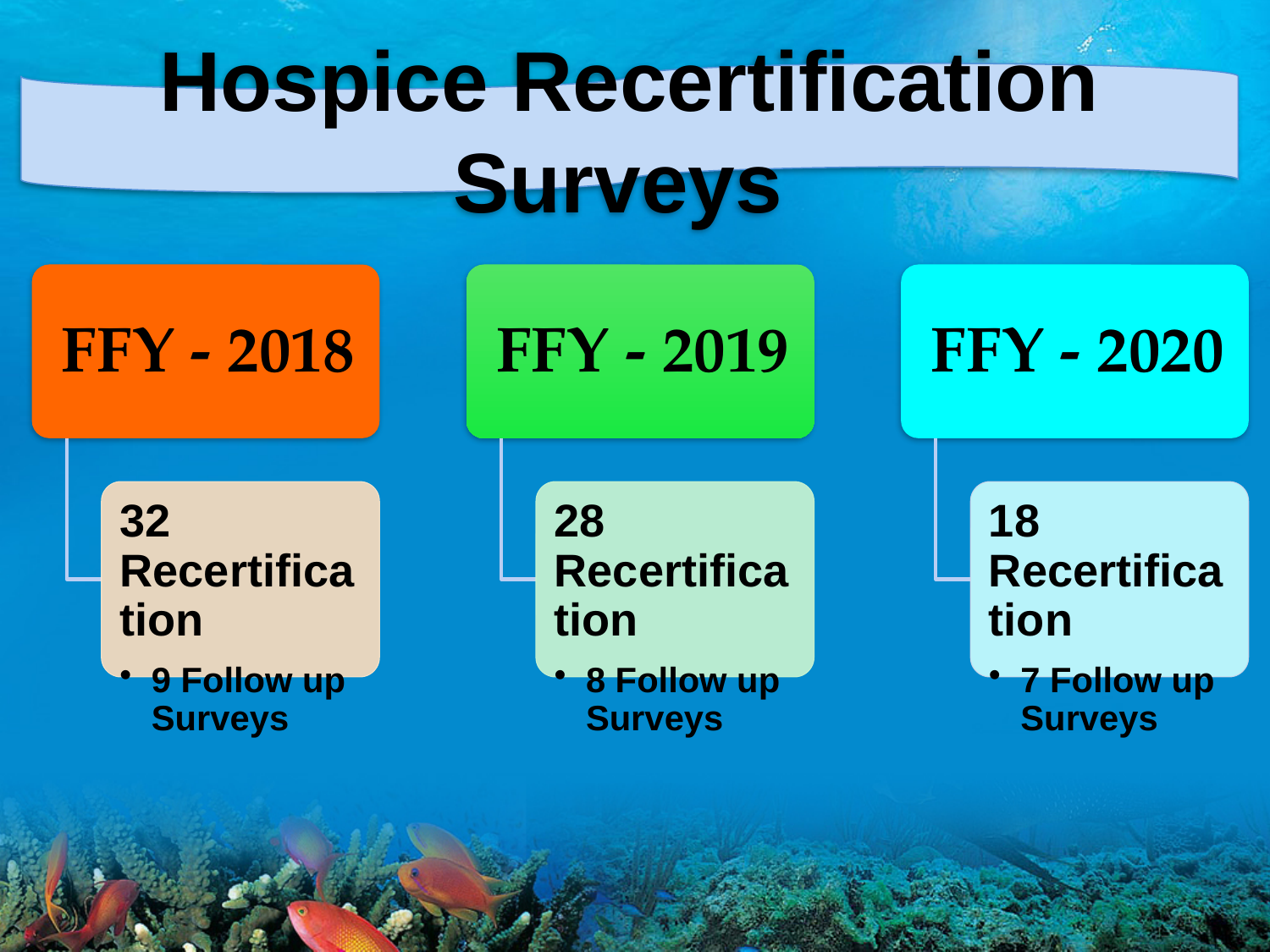

Hospice Recertification Surveys
FFY - 2018
32 Recertification
9 Follow up Surveys
FFY - 2019
28 Recertification
8 Follow up Surveys
FFY - 2020
18 Recertification
7 Follow up Surveys